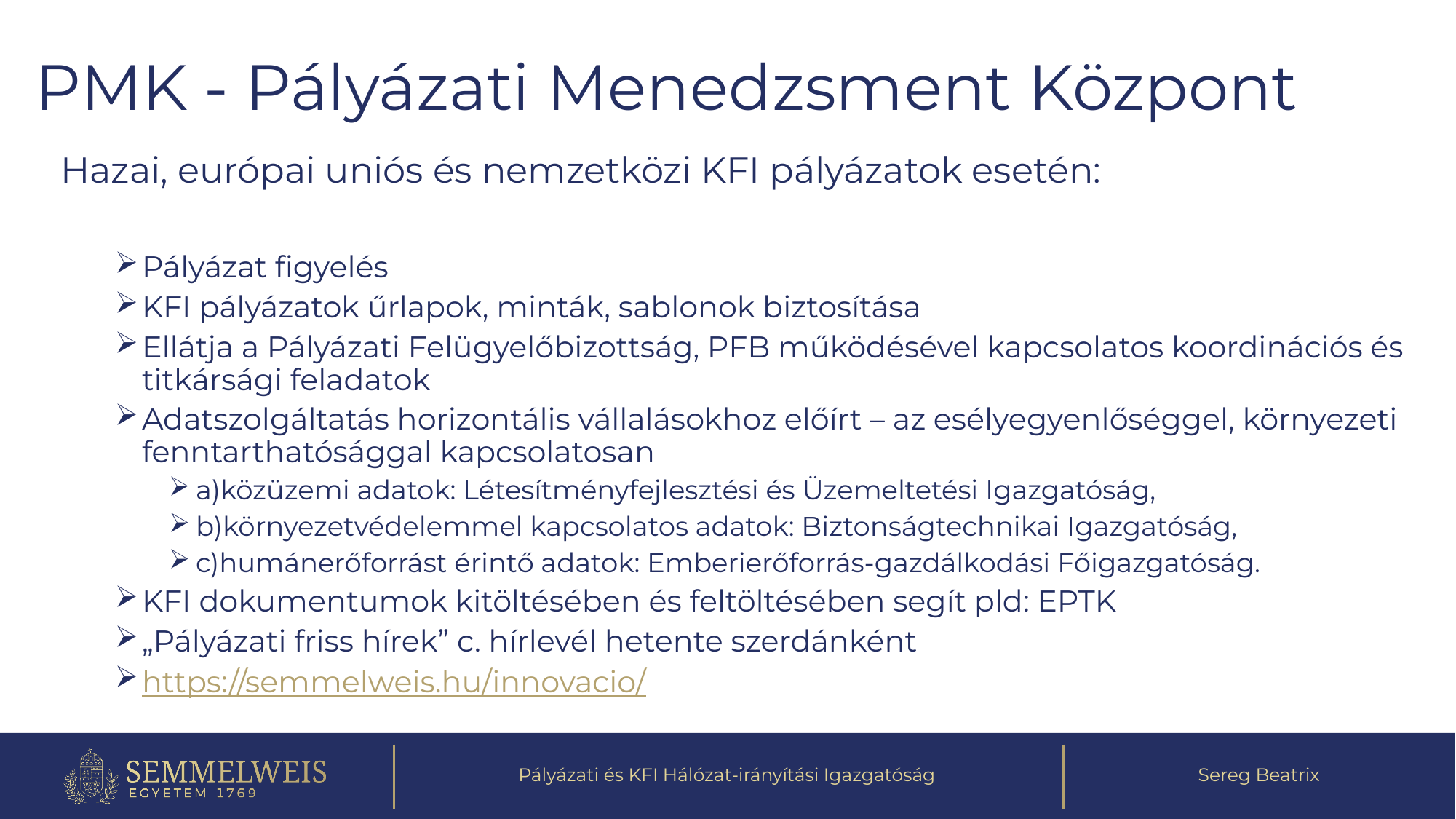

# PMK - Pályázati Menedzsment Központ
Hazai, európai uniós és nemzetközi KFI pályázatok esetén:

Pályázat figyelés
KFI pályázatok űrlapok, minták, sablonok biztosítása
Ellátja a Pályázati Felügyelőbizottság, PFB működésével kapcsolatos koordinációs és titkársági feladatok
Adatszolgáltatás horizontális vállalásokhoz előírt – az esélyegyenlőséggel, környezeti fenntarthatósággal kapcsolatosan
a)közüzemi adatok: Létesítményfejlesztési és Üzemeltetési Igazgatóság,
b)környezetvédelemmel kapcsolatos adatok: Biztonságtechnikai Igazgatóság,
c)humánerőforrást érintő adatok: Emberierőforrás-gazdálkodási Főigazgatóság.
KFI dokumentumok kitöltésében és feltöltésében segít pld: EPTK
„Pályázati friss hírek” c. hírlevél hetente szerdánként
https://semmelweis.hu/innovacio/

Pályázati és KFI Hálózat-irányítási Igazgatóság
Sereg Beatrix